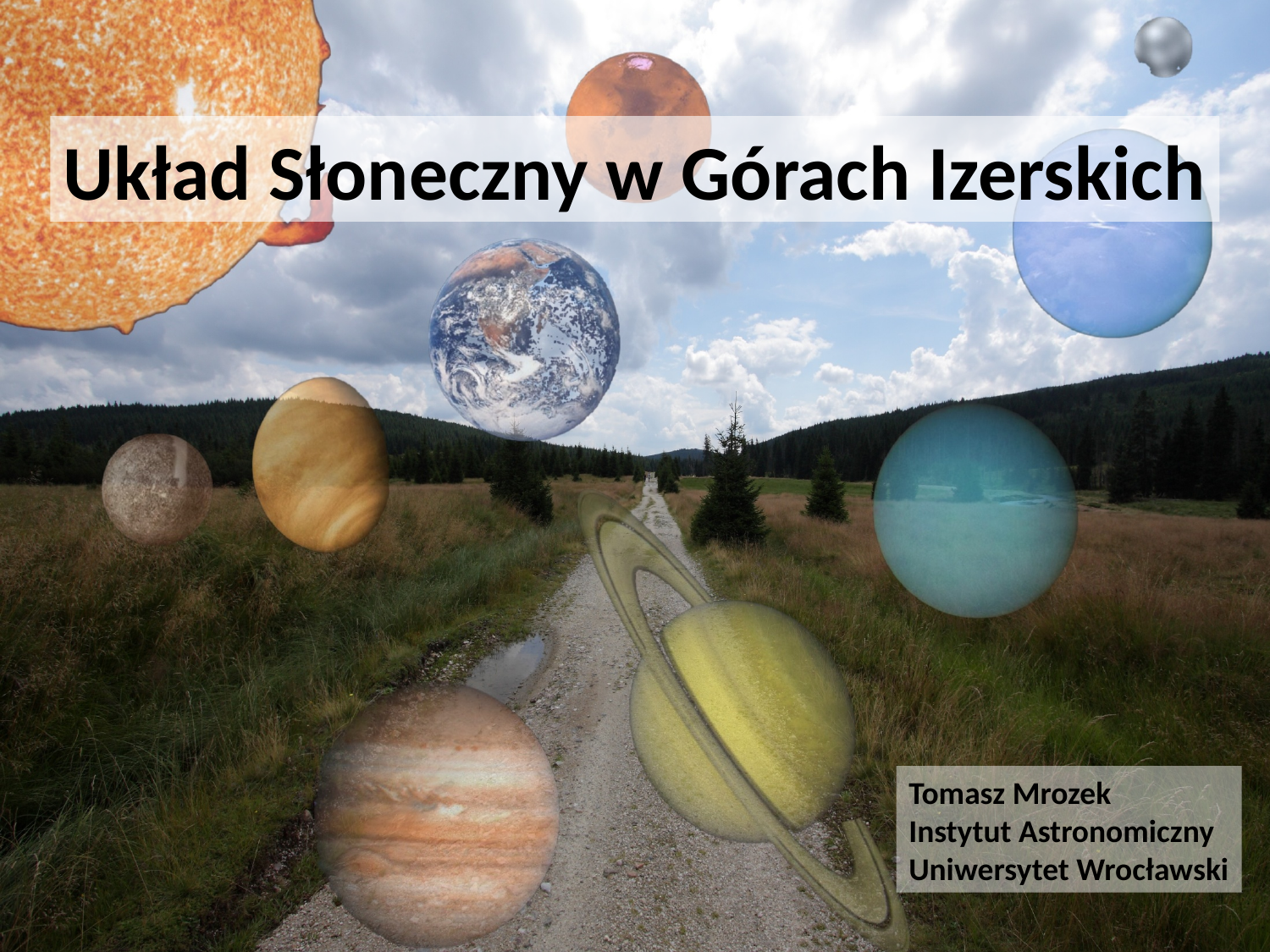

Układ Słoneczny w Górach Izerskich
Tomasz Mrozek
Instytut Astronomiczny
Uniwersytet Wrocławski